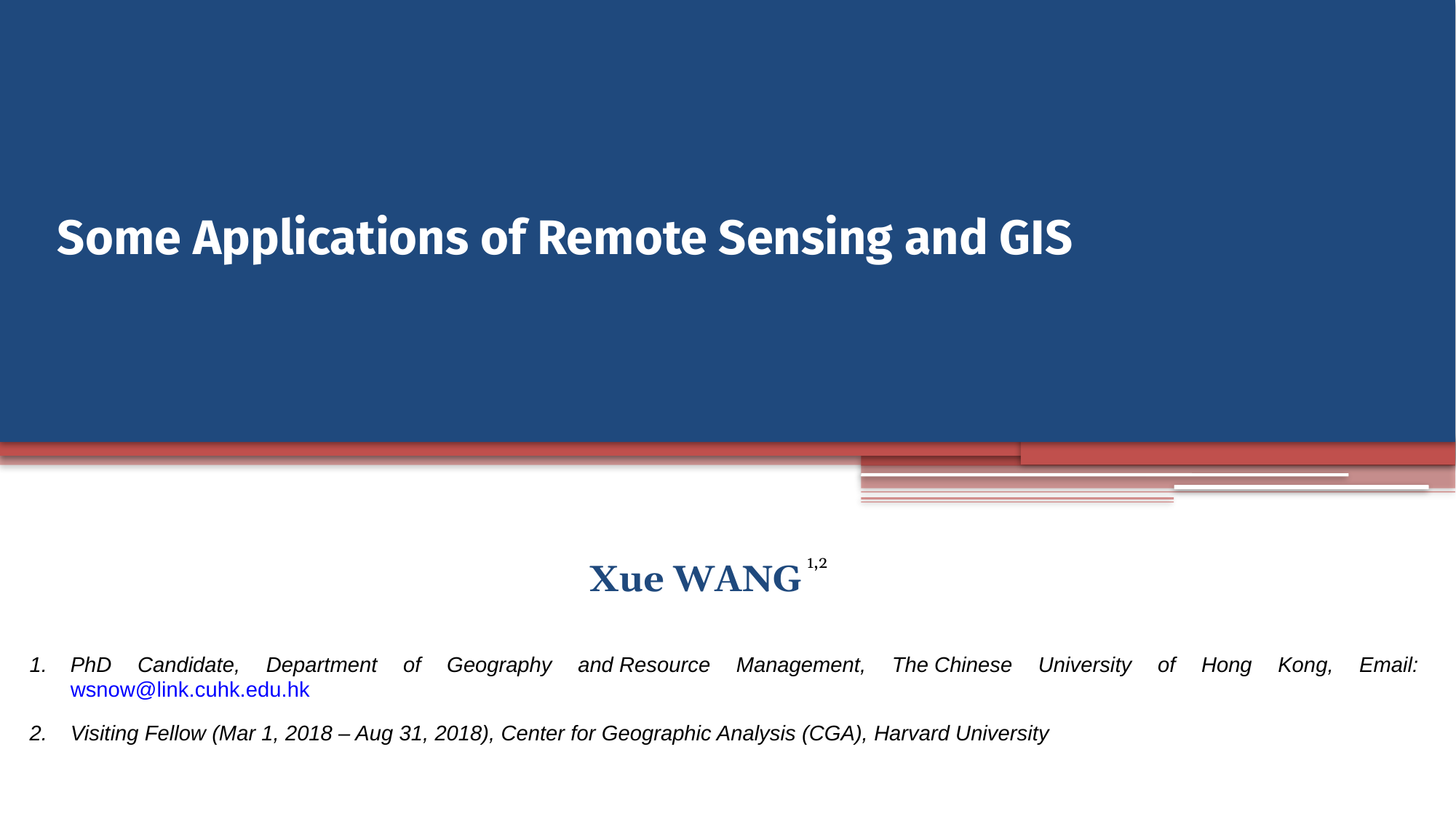

# Some Applications of Remote Sensing and GIS
1,2
Xue WANG
PhD Candidate, Department of Geography and Resource Management, The Chinese University of Hong Kong, Email: wsnow@link.cuhk.edu.hk
Visiting Fellow (Mar 1, 2018 – Aug 31, 2018), Center for Geographic Analysis (CGA), Harvard University